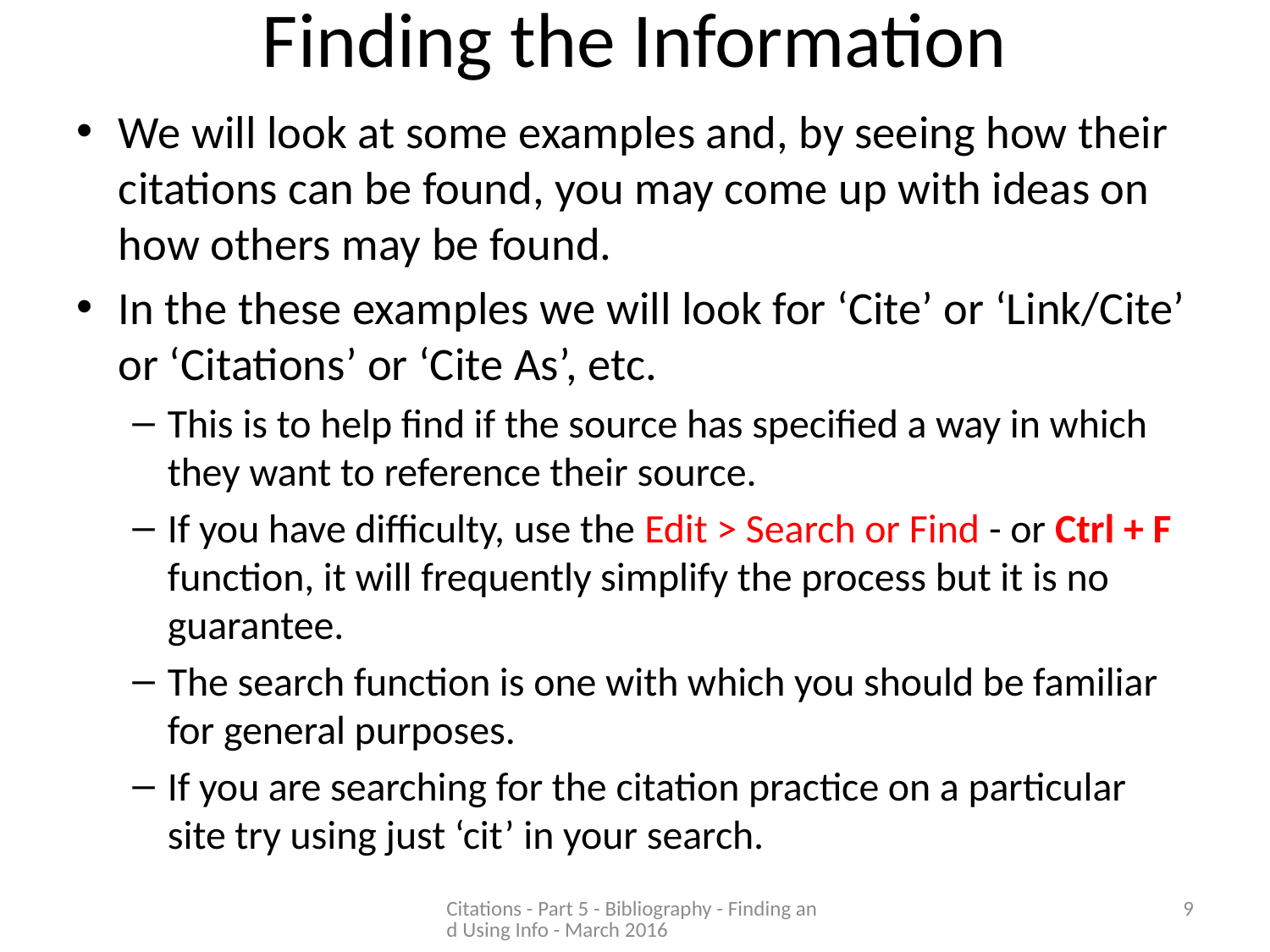

# Finding the Information
We will look at some examples and, by seeing how their citations can be found, you may come up with ideas on how others may be found.
In the these examples we will look for ‘Cite’ or ‘Link/Cite’ or ‘Citations’ or ‘Cite As’, etc.
This is to help find if the source has specified a way in which they want to reference their source.
If you have difficulty, use the Edit > Search or Find - or Ctrl + F function, it will frequently simplify the process but it is no guarantee.
The search function is one with which you should be familiar for general purposes.
If you are searching for the citation practice on a particular site try using just ‘cit’ in your search.
Citations - Part 5 - Bibliography - Finding and Using Info - March 2016
9